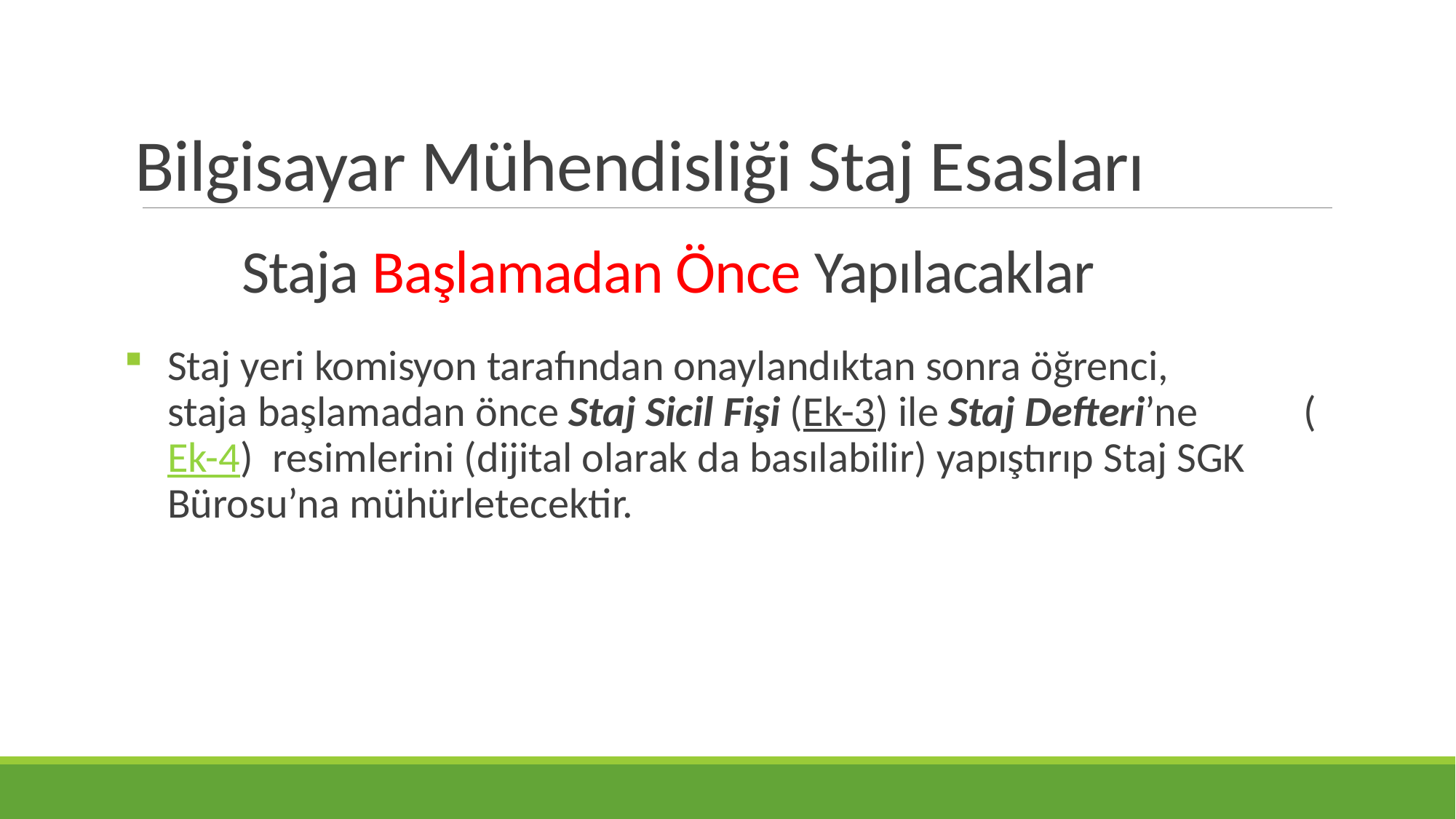

Bilgisayar Mühendisliği Staj Esasları
# Staja Başlamadan Önce Yapılacaklar
Staj yeri komisyon tarafından onaylandıktan sonra öğrenci,               staja başlamadan önce Staj Sicil Fişi (Ek-3) ile Staj Defteri’ne           (Ek-4)  resimlerini (dijital olarak da basılabilir) yapıştırıp Staj SGK Bürosu’na mühürletecektir.